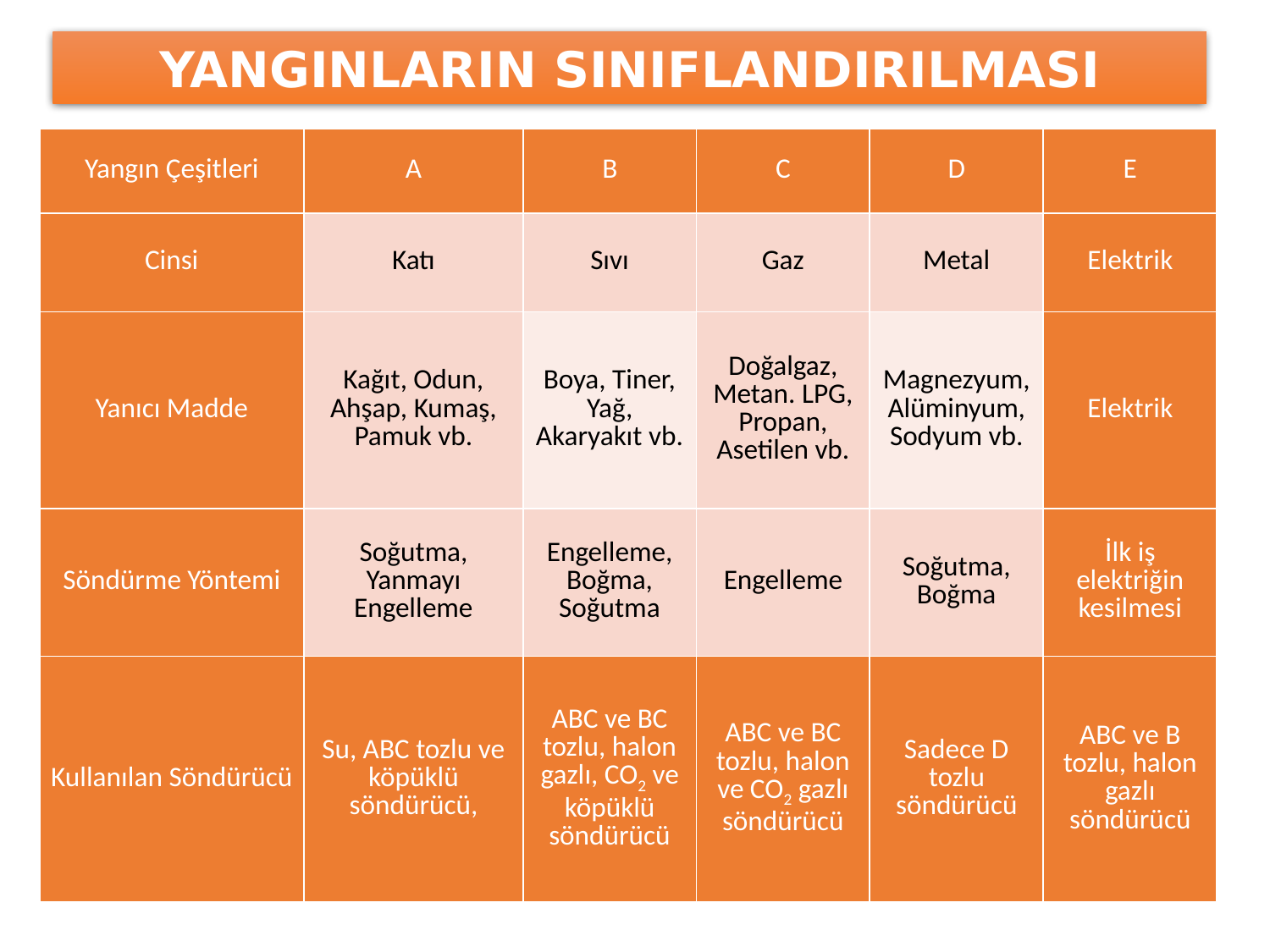

YANGINLARIN SINIFLANDIRILMASI
| Yangın Çeşitleri | A | B | C | D | E |
| --- | --- | --- | --- | --- | --- |
| Cinsi | Katı | Sıvı | Gaz | Metal | Elektrik |
| Yanıcı Madde | Kağıt, Odun, Ahşap, Kumaş, Pamuk vb. | Boya, Tiner, Yağ, Akaryakıt vb. | Doğalgaz, Metan. LPG, Propan, Asetilen vb. | Magnezyum, Alüminyum, Sodyum vb. | Elektrik |
| Söndürme Yöntemi | Soğutma, Yanmayı Engelleme | Engelleme, Boğma, Soğutma | Engelleme | Soğutma, Boğma | İlk iş elektriğin kesilmesi |
| Kullanılan Söndürücü | Su, ABC tozlu ve köpüklü söndürücü, | ABC ve BC tozlu, halon gazlı, CO2 ve köpüklü söndürücü | ABC ve BC tozlu, halon ve CO2 gazlı söndürücü | Sadece D tozlu söndürücü | ABC ve B tozlu, halon gazlı söndürücü |